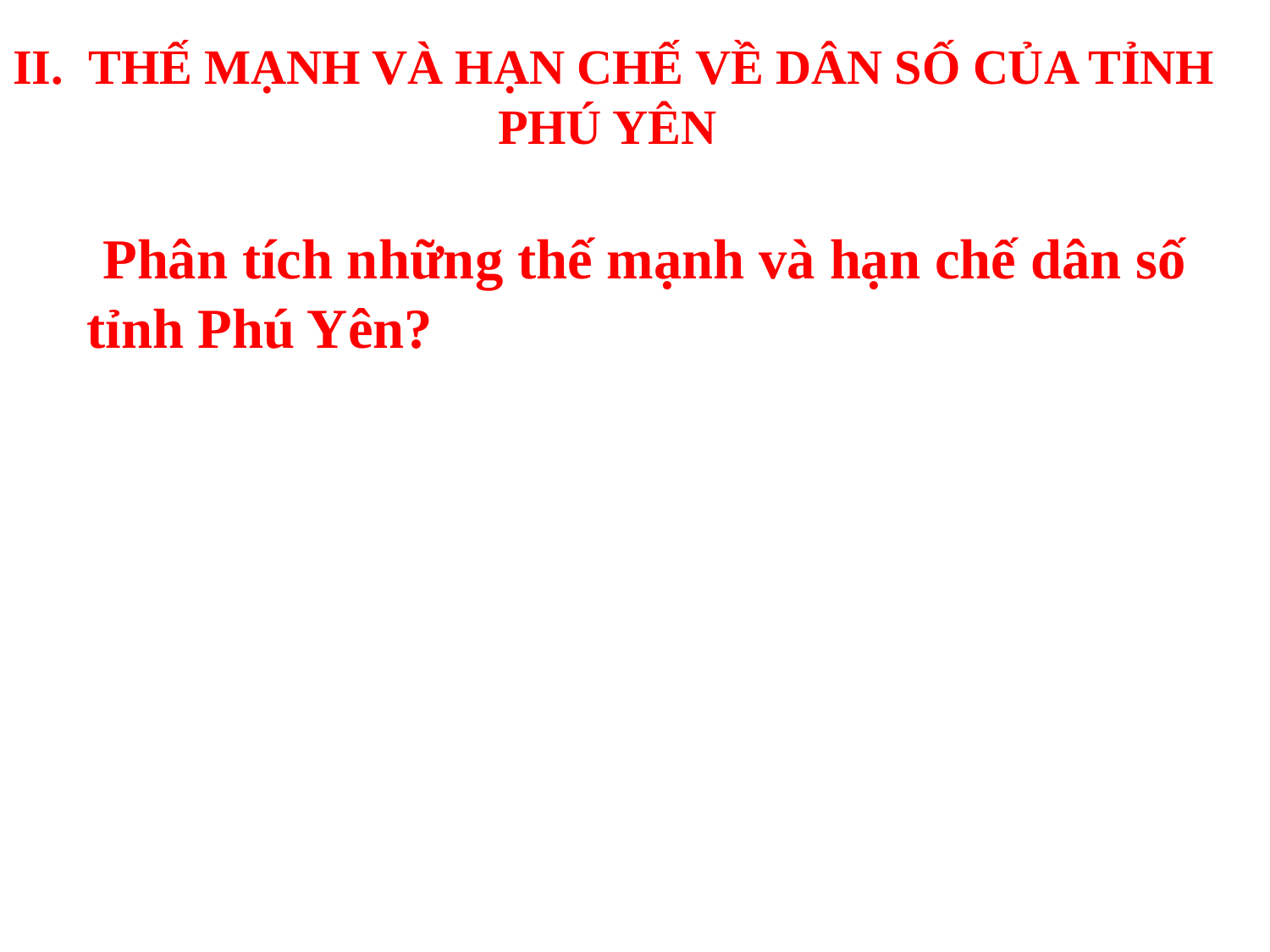

# II.  THẾ MẠNH VÀ HẠN CHẾ VỀ DÂN SỐ CỦA TỈNH PHÚ YÊN
 Phân tích những thế mạnh và hạn chế dân số tỉnh Phú Yên?